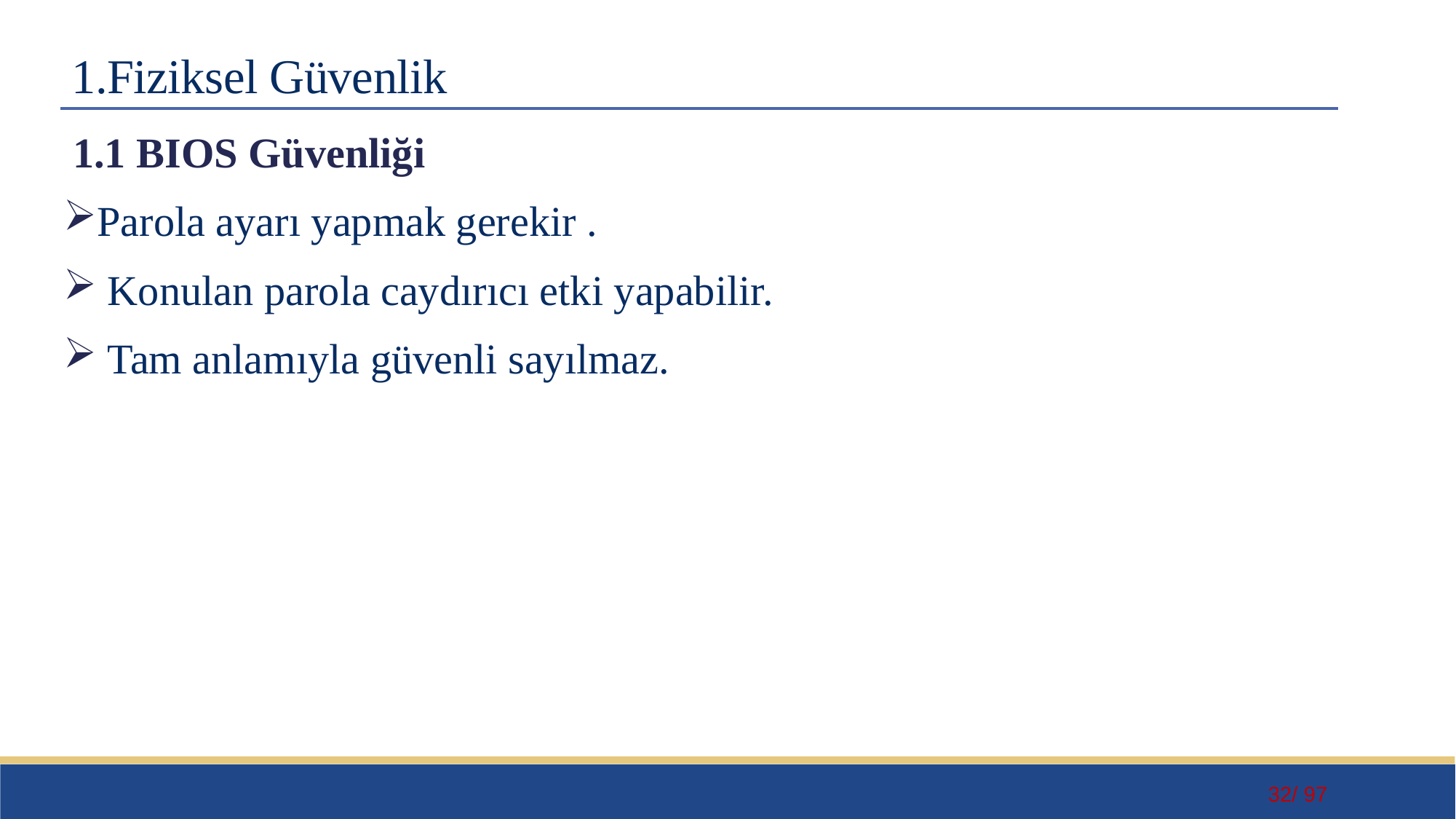

# 1.Fiziksel Güvenlik
1.1 BIOS Güvenliği
Parola ayarı yapmak gerekir .
 Konulan parola caydırıcı etki yapabilir.
 Tam anlamıyla güvenli sayılmaz.

32/ 97